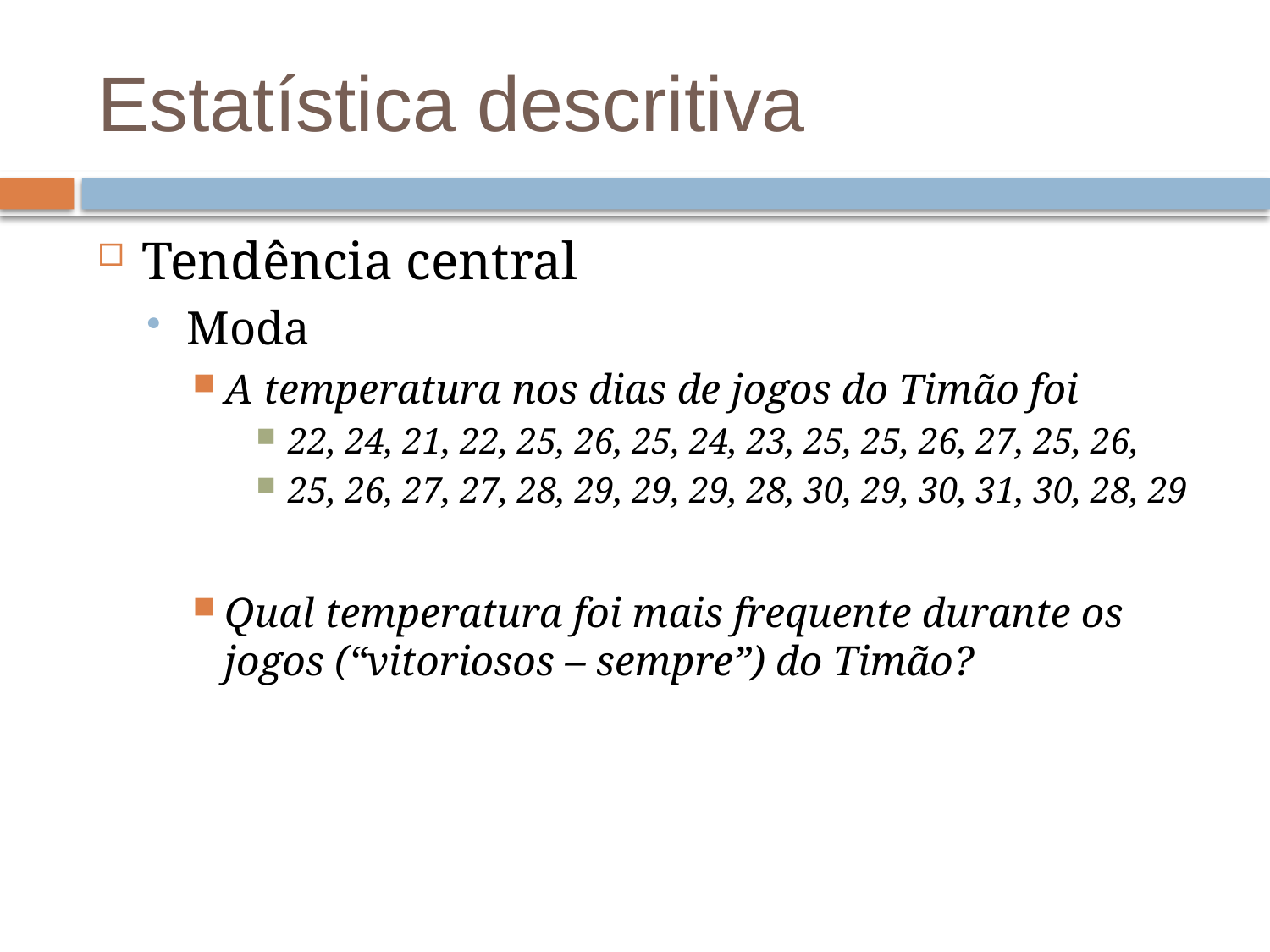

# Estatística descritiva
Tendência central
Moda
A temperatura nos dias de jogos do Timão foi
22, 24, 21, 22, 25, 26, 25, 24, 23, 25, 25, 26, 27, 25, 26,
25, 26, 27, 27, 28, 29, 29, 29, 28, 30, 29, 30, 31, 30, 28, 29

Qual temperatura foi mais frequente durante os jogos (“vitoriosos – sempre”) do Timão?